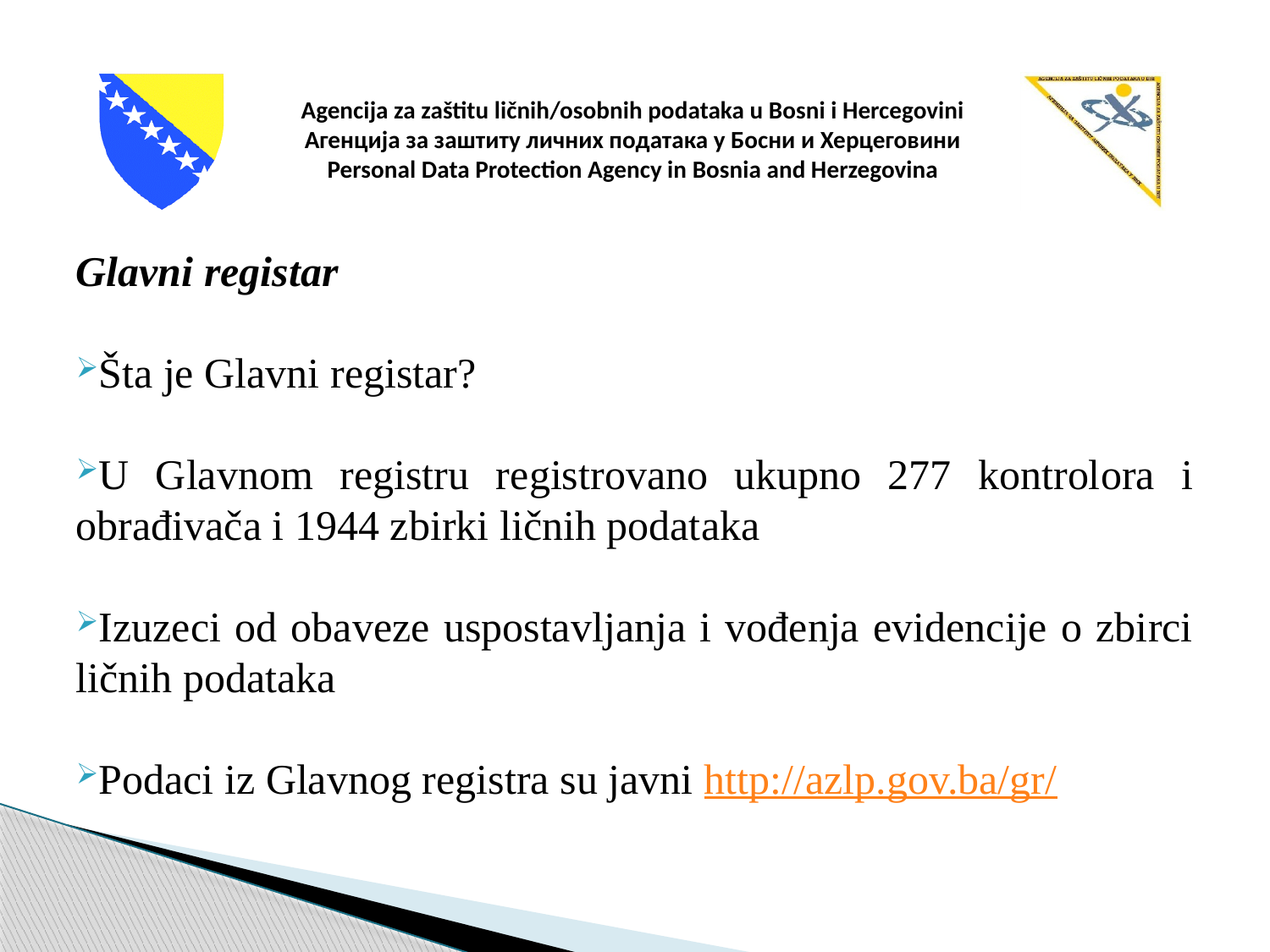

Glavni registar

Šta je Glavni registar?

U Glavnom registru registrovano ukupno 277 kontrolora i obrađivača i 1944 zbirki ličnih podataka

Izuzeci od obaveze uspostavljanja i vođenja evidencije o zbirci ličnih podataka

Podaci iz Glavnog registra su javni http://azlp.gov.ba/gr/